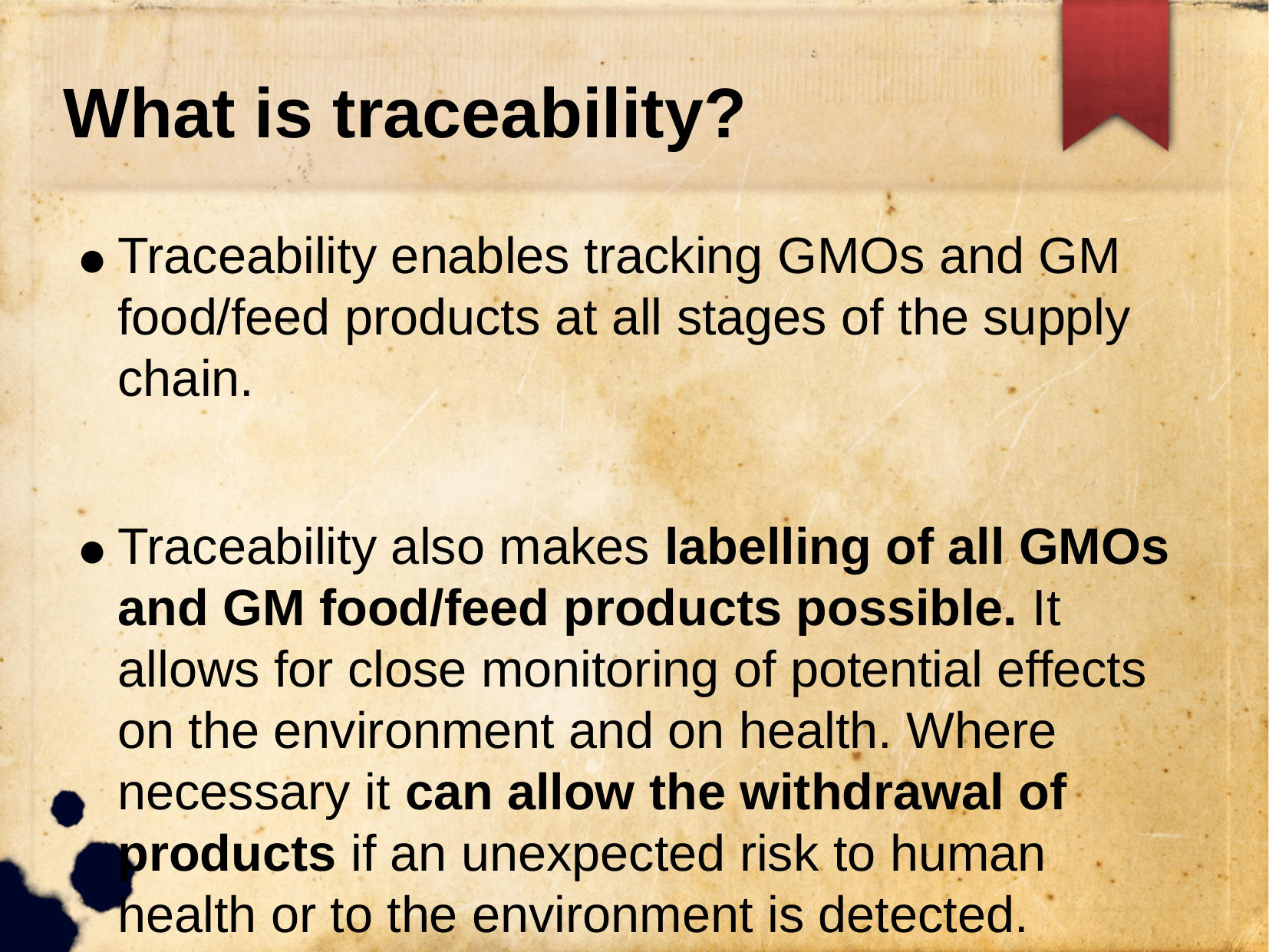

What is traceability?
Traceability enables tracking GMOs and GM food/feed products at all stages of the supply chain.

Traceability also makes labelling of all GMOs and GM food/feed products possible. It allows for close monitoring of potential effects on the environment and on health. Where necessary it can allow the withdrawal of products if an unexpected risk to human health or to the environment is detected.